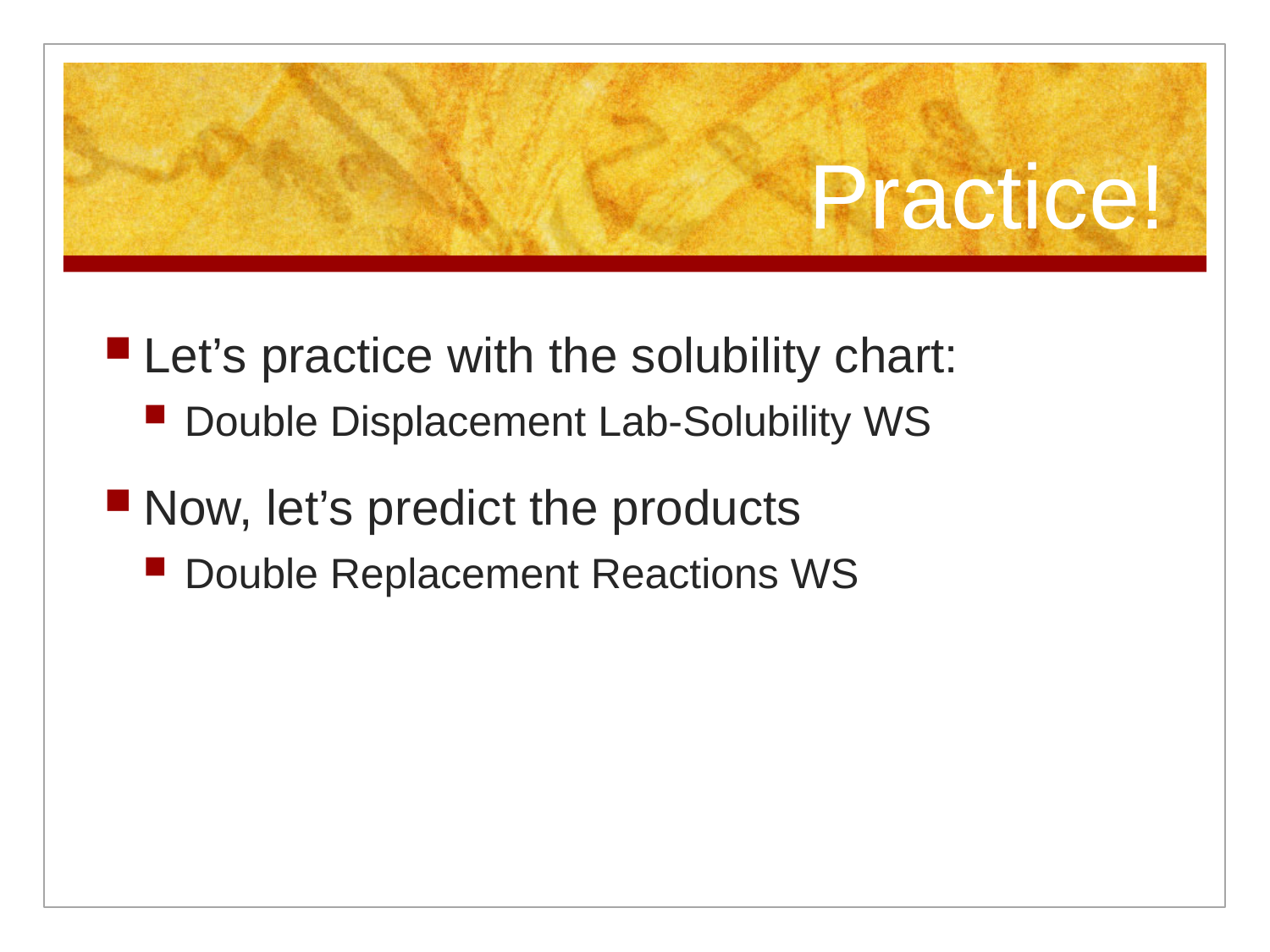

# Practice!
Let’s practice with the solubility chart:
Double Displacement Lab-Solubility WS
Now, let’s predict the products
Double Replacement Reactions WS